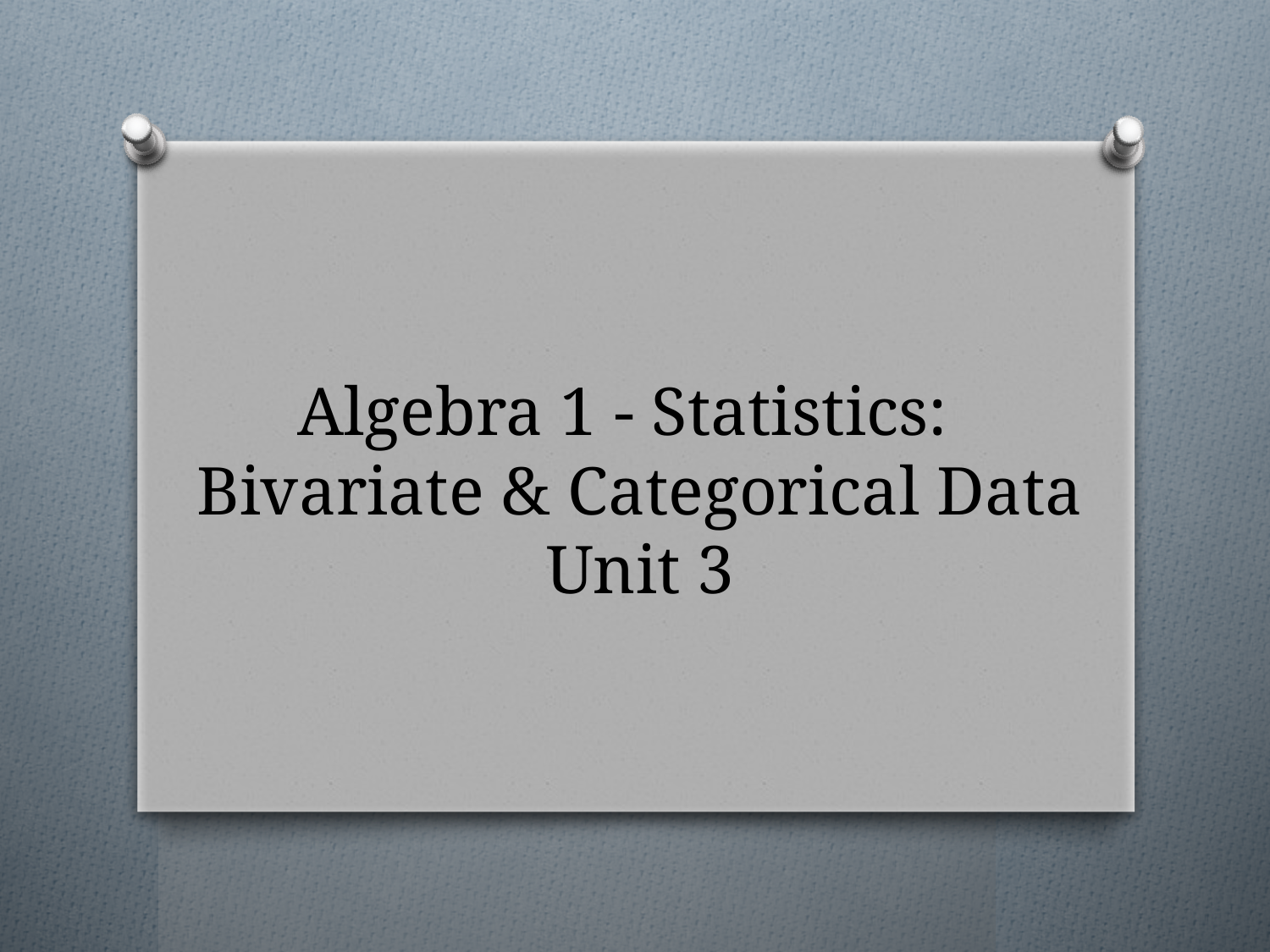

# Algebra 1 - Statistics: Bivariate & Categorical Data Unit 3